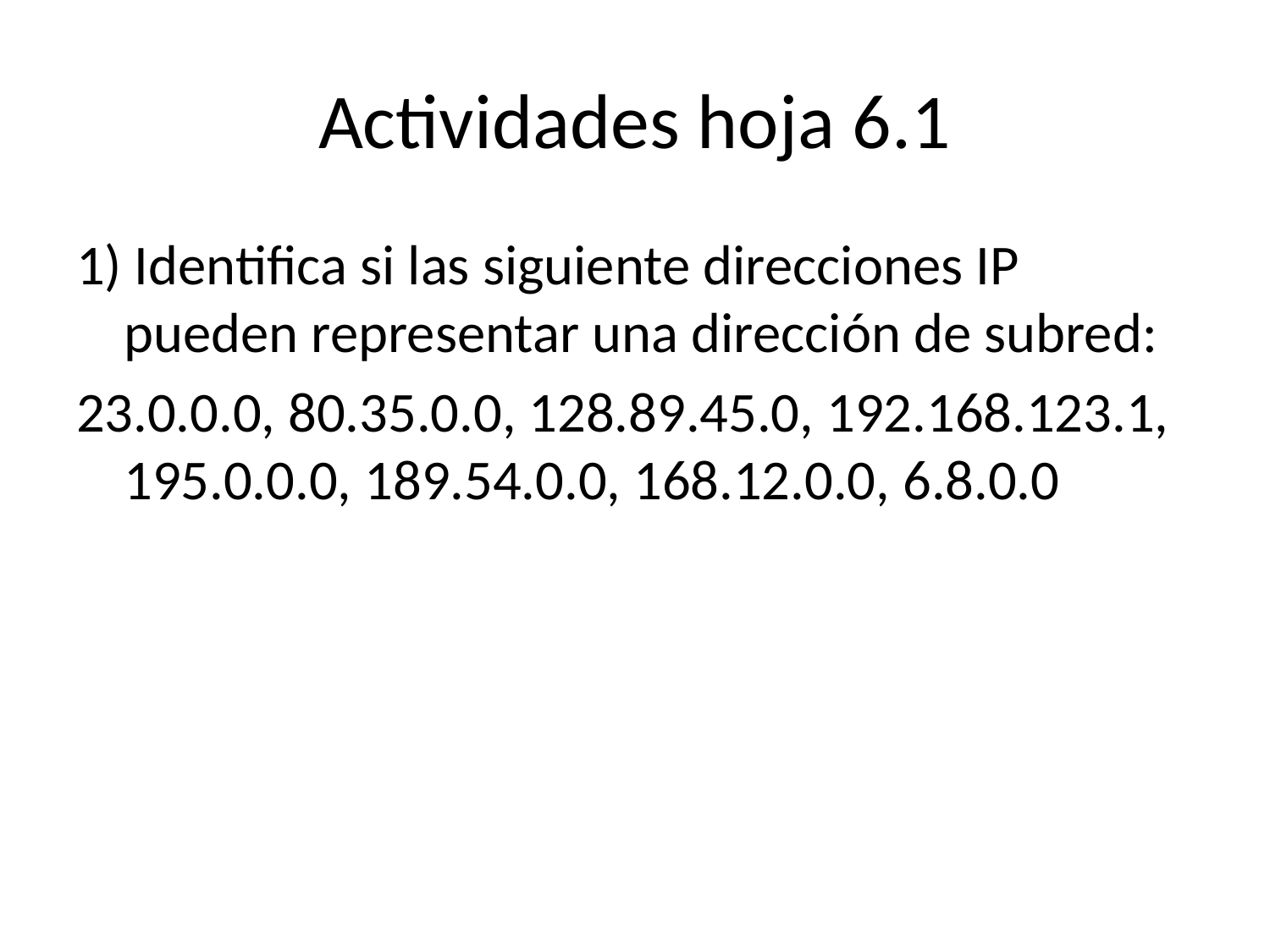

# Actividades hoja 6.1
1) Identifica si las siguiente direcciones IP pueden representar una dirección de subred:
23.0.0.0, 80.35.0.0, 128.89.45.0, 192.168.123.1, 195.0.0.0, 189.54.0.0, 168.12.0.0, 6.8.0.0